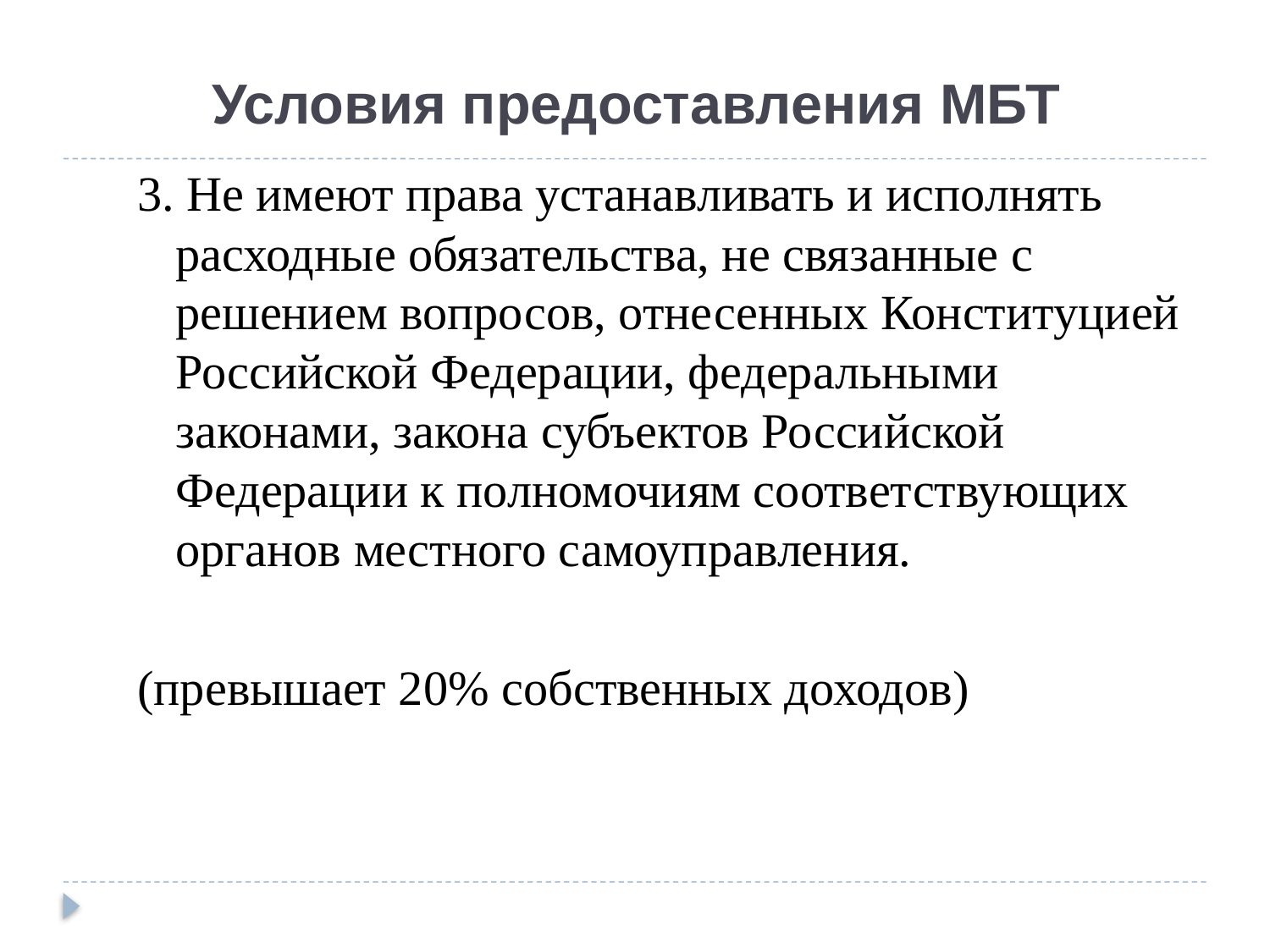

# Условия предоставления МБТ
3. Не имеют права устанавливать и исполнять расходные обязательства, не связанные с решением вопросов, отнесенных Конституцией Российской Федерации, федеральными законами, закона субъектов Российской Федерации к полномочиям соответствующих органов местного самоуправления.

(превышает 20% собственных доходов)